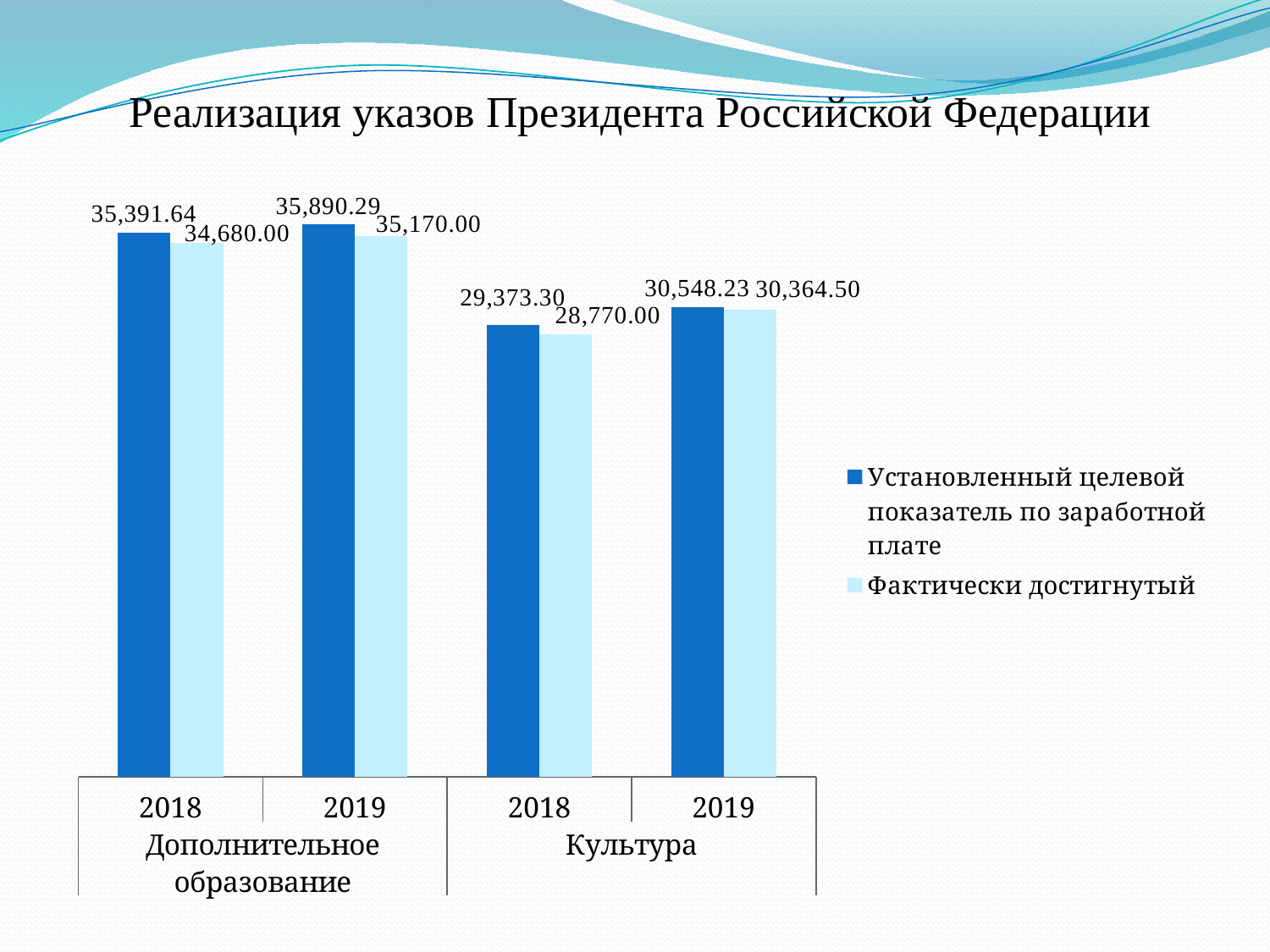

# Реализация указов Президента Российской Федерации

### Chart

| Category | Установленный целевой показатель по заработной плате | Фактически достигнутый |
|---|---|---|
| 2018 | 35391.64 | 34680.0 |
| 2019 | 35890.28999999999 | 35170.0 |
| 2018 | 29373.3 | 28770.0 |
| 2019 | 30548.23 | 30364.5 |